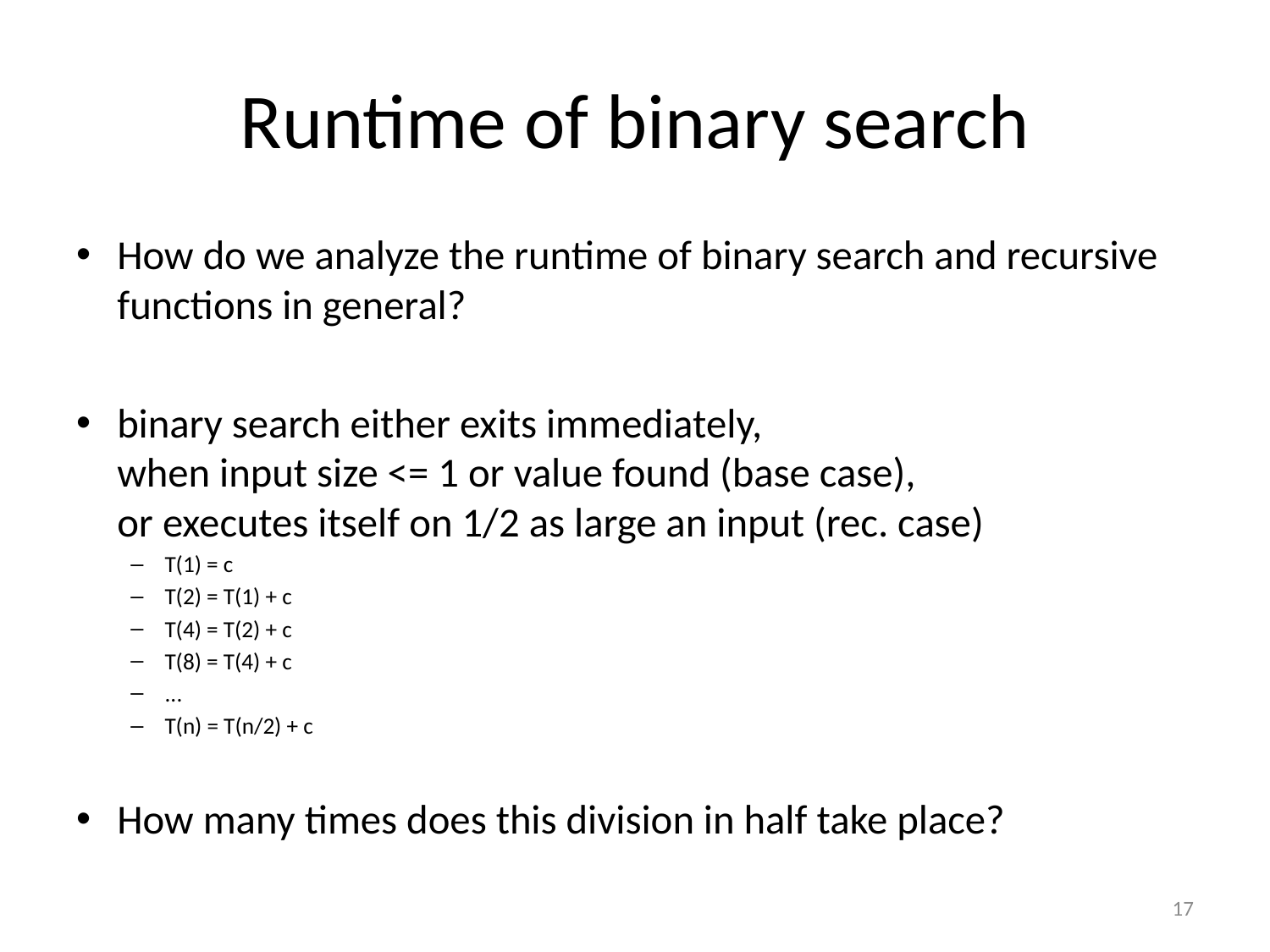

# Runtime of binary search
How do we analyze the runtime of binary search and recursive functions in general?

binary search either exits immediately,
when input size <= 1 or value found (base case),
or executes itself on 1/2 as large an input (rec. case)
T(1) = c
T(2) = T(1) + c
T(4) = T(2) + c
T(8) = T(4) + c
...
T(n) = T(n/2) + c

How many times does this division in half take place?
17